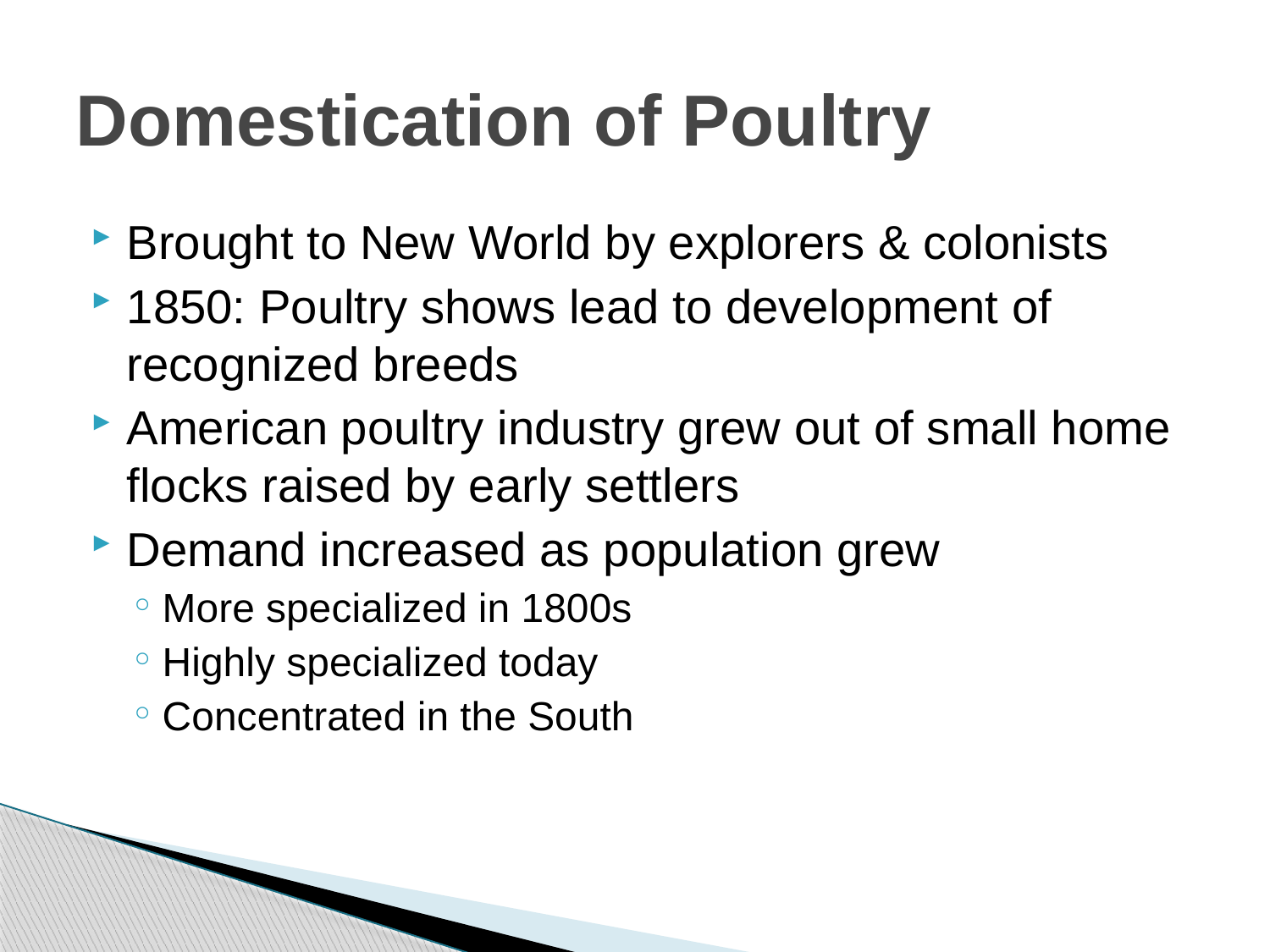

# Domestication of Poultry
Brought to New World by explorers & colonists
1850: Poultry shows lead to development of recognized breeds
American poultry industry grew out of small home flocks raised by early settlers
Demand increased as population grew
More specialized in 1800s
Highly specialized today
Concentrated in the South